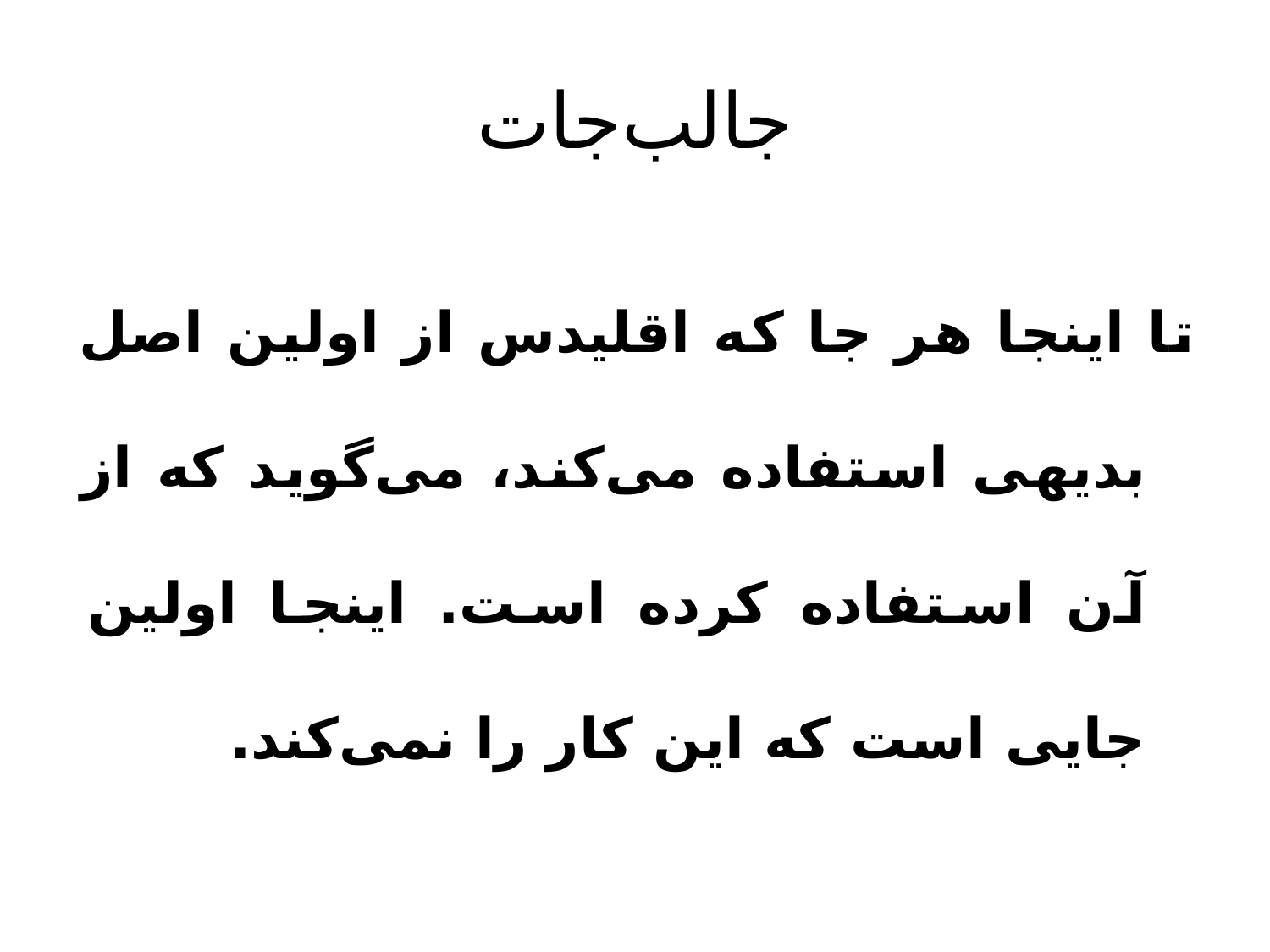

# جالب‌جات
تا اینجا هر جا که اقلیدس از اولین اصل بدیهی استفاده می‌کند، می‌گوید که از آن استفاده کرده است. اینجا اولین جایی است که این کار را نمی‌کند.